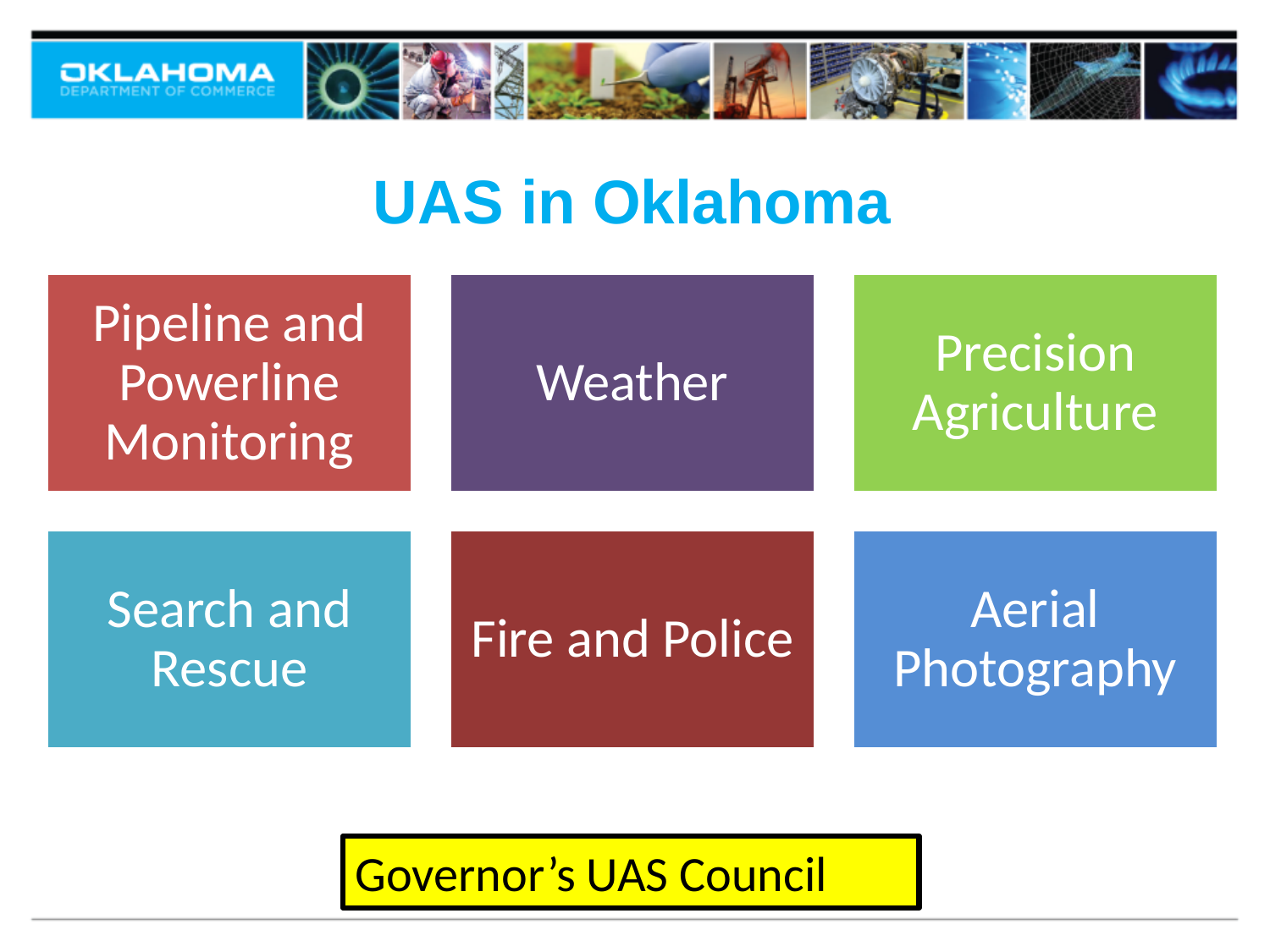

# UAS in Oklahoma
Pipeline and Powerline Monitoring
Weather
Precision Agriculture
Search and Rescue
Fire and Police
Aerial Photography
Governor’s UAS Council